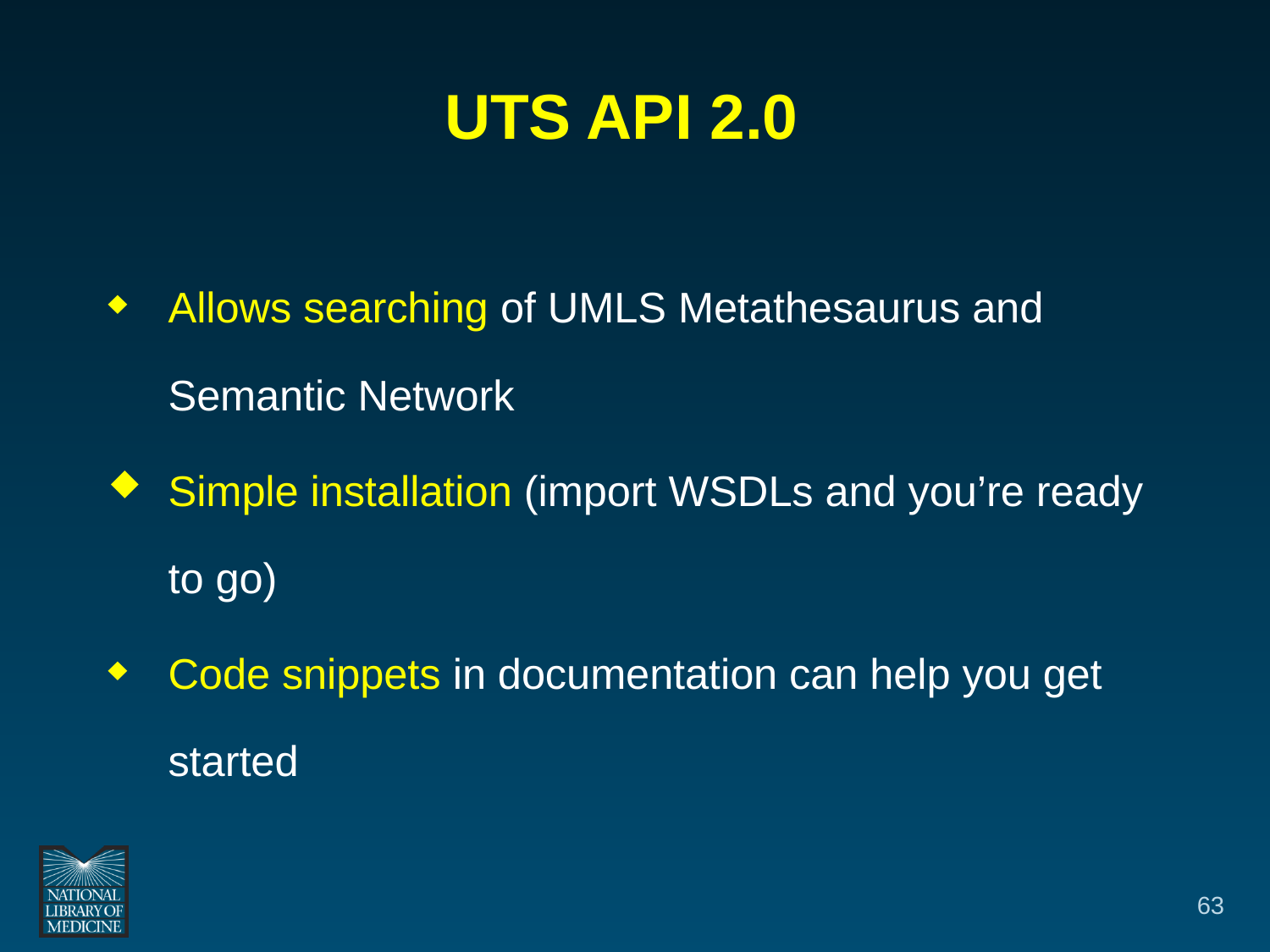

# UTS API 2.0
Allows searching of UMLS Metathesaurus and Semantic Network
Simple installation (import WSDLs and you’re ready to go)
Code snippets in documentation can help you get started
63